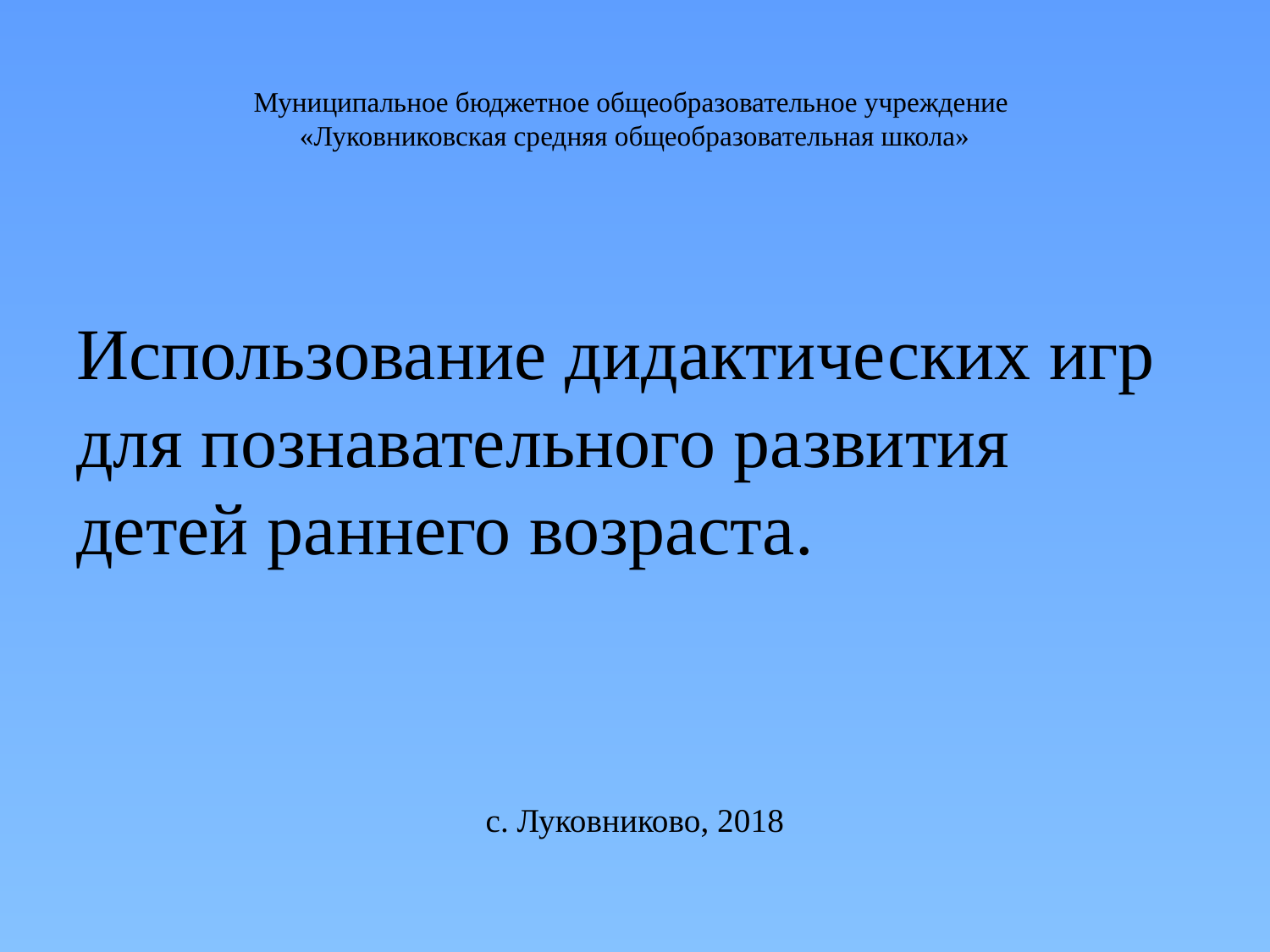

# Муниципальное бюджетное общеобразовательное учреждение «Луковниковская средняя общеобразовательная школа»

Использование дидактических игр для познавательного развития детей раннего возраста.

с. Луковниково, 2018